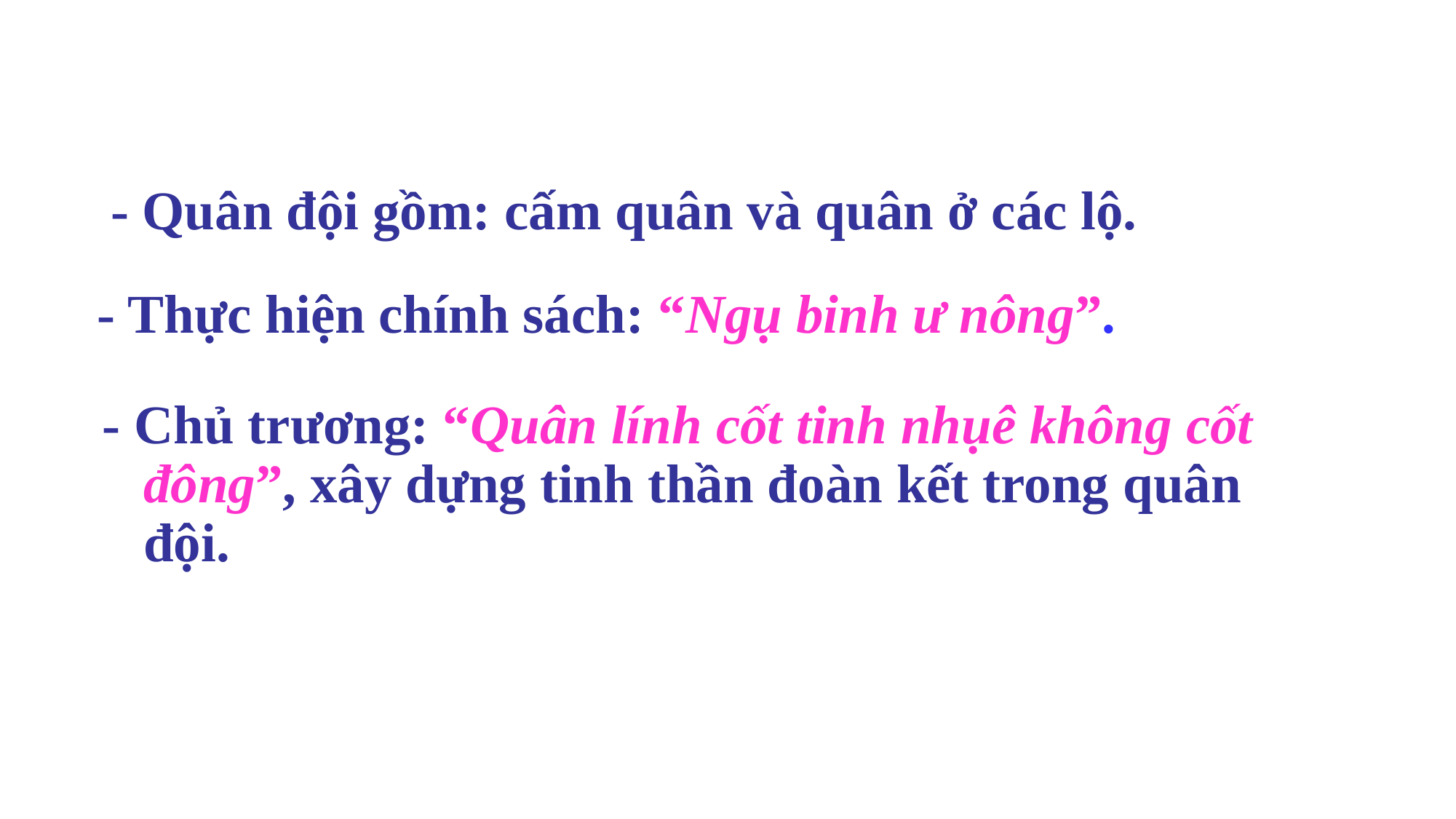

- Quân đội gồm: cấm quân và quân ở các lộ.
 - Thực hiện chính sách: “Ngụ binh ư nông”.

- Chủ trương: “Quân lính cốt tinh nhụê không cốt đông”, xây dựng tinh thần đoàn kết trong quân đội.